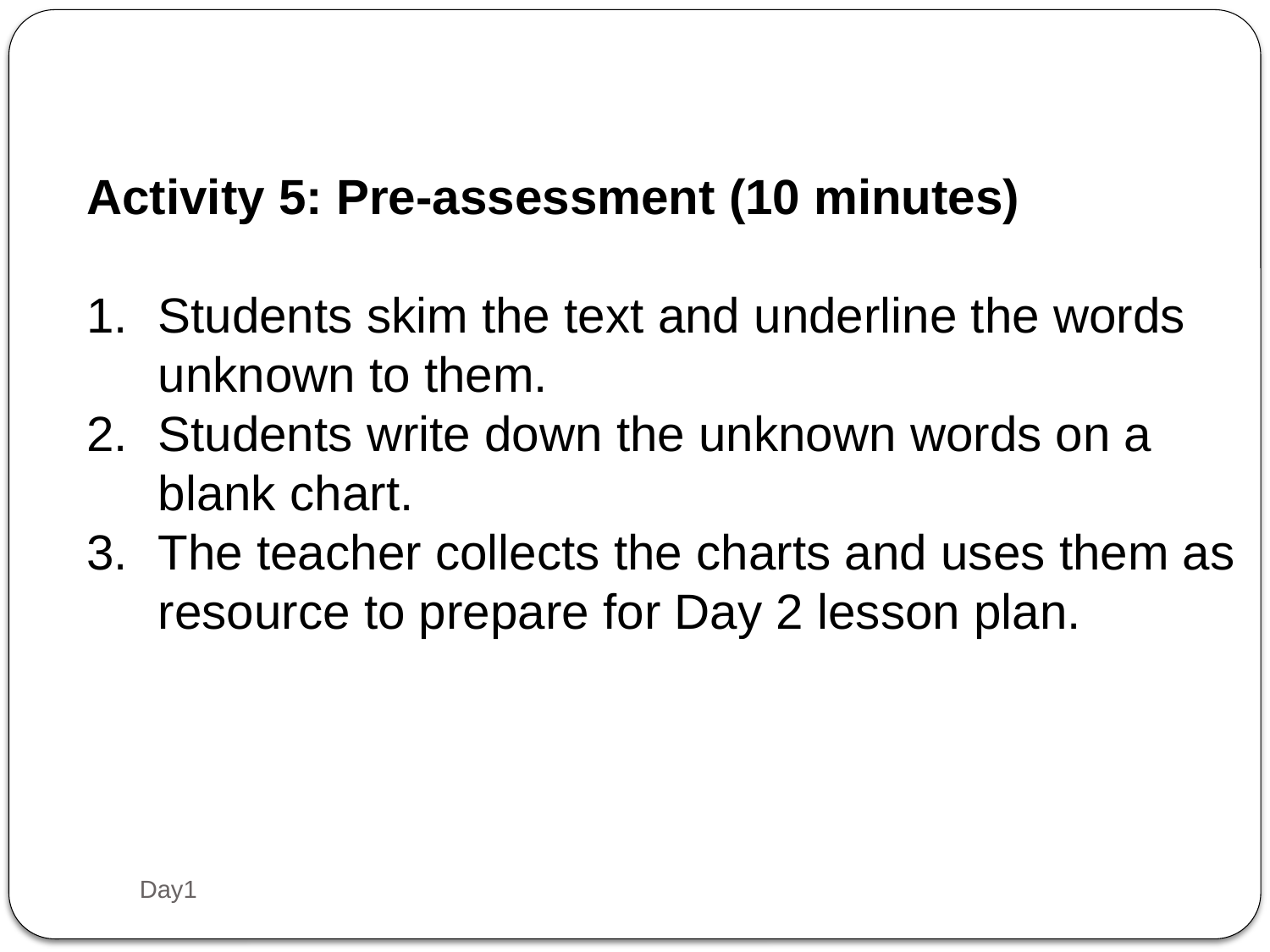

Activity 5: Pre-assessment (10 minutes)

Students skim the text and underline the words unknown to them.
Students write down the unknown words on a blank chart.
The teacher collects the charts and uses them as resource to prepare for Day 2 lesson plan.
Day1